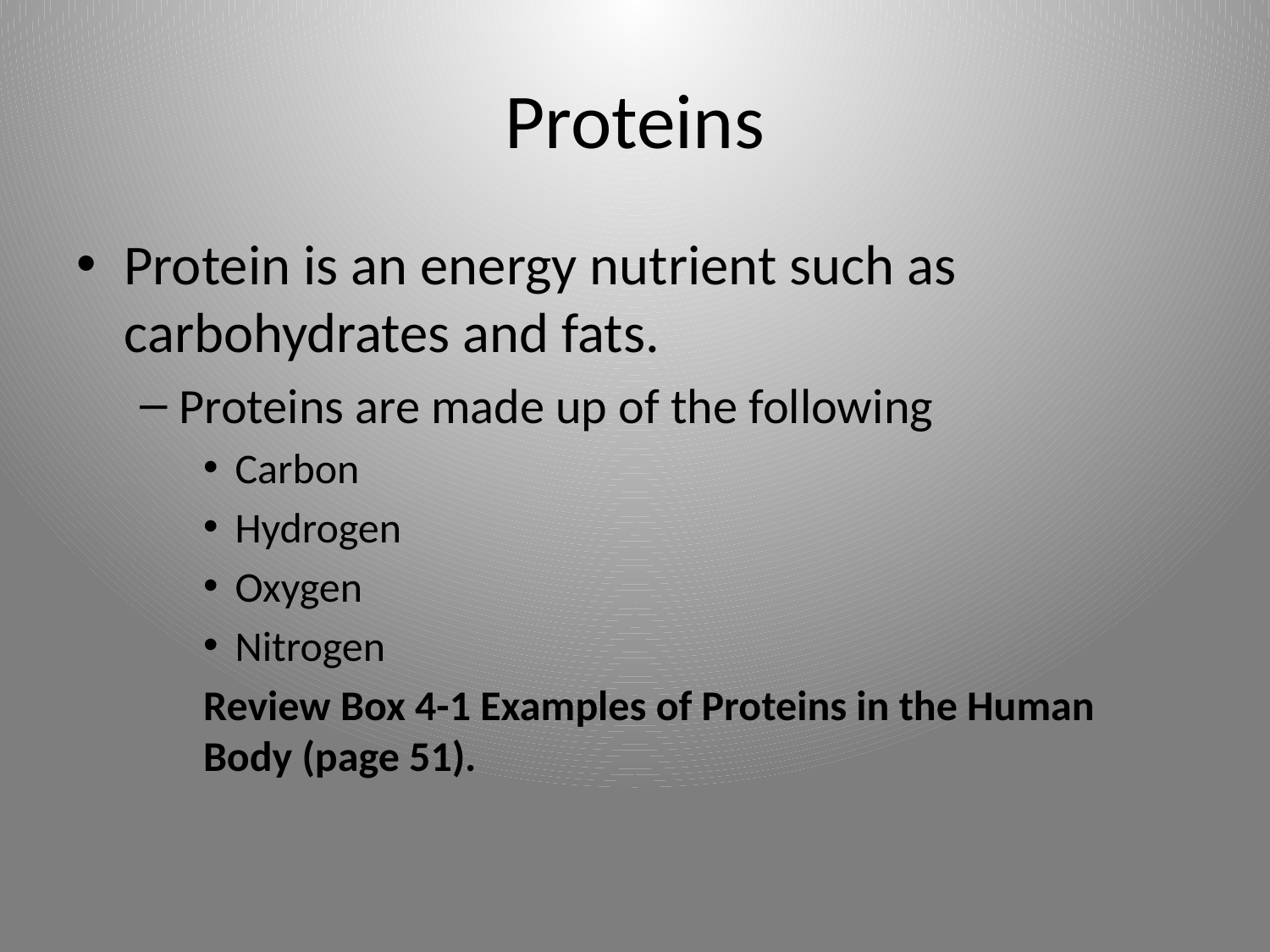

# Proteins
Protein is an energy nutrient such as carbohydrates and fats.
Proteins are made up of the following
Carbon
Hydrogen
Oxygen
Nitrogen
Review Box 4-1 Examples of Proteins in the Human Body (page 51).